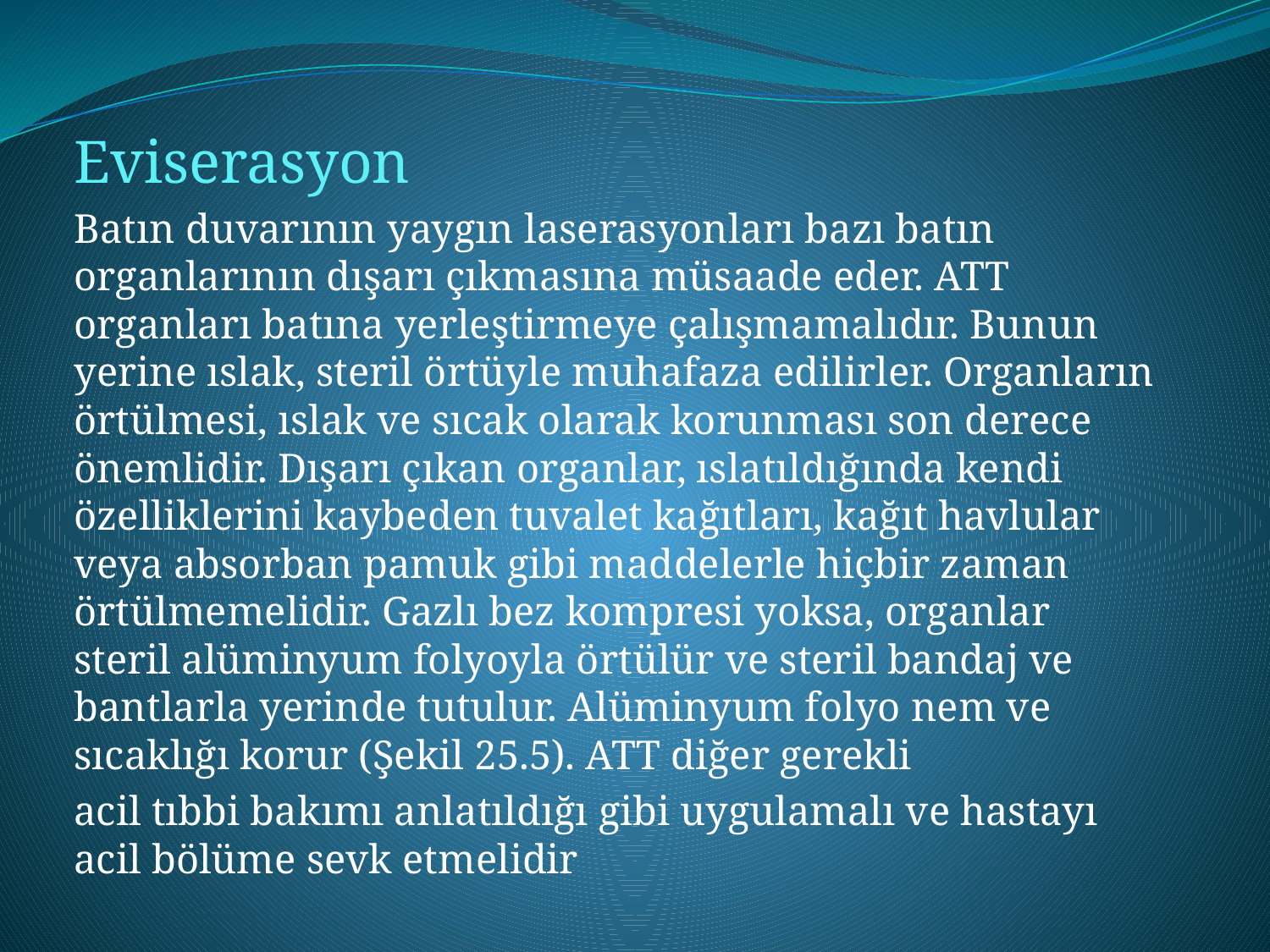

#
Eviserasyon
Batın duvarının yaygın laserasyonları bazı batın organlarının dışarı çıkmasına müsaade eder. ATT organları batına yerleştirmeye çalışmamalıdır. Bunun yerine ıslak, steril örtüyle muhafaza edilirler. Organların örtülmesi, ıslak ve sıcak olarak korunması son derece önemlidir. Dışarı çıkan organlar, ıslatıldığında kendi özelliklerini kaybeden tuvalet kağıtları, kağıt havlular veya absorban pamuk gibi maddelerle hiçbir zaman örtülmemelidir. Gazlı bez kompresi yoksa, organlar steril alüminyum folyoyla örtülür ve steril bandaj ve bantlarla yerinde tutulur. Alüminyum folyo nem ve sıcaklığı korur (Şekil 25.5). ATT diğer gerekli
acil tıbbi bakımı anlatıldığı gibi uygulamalı ve hastayı acil bölüme sevk etmelidir